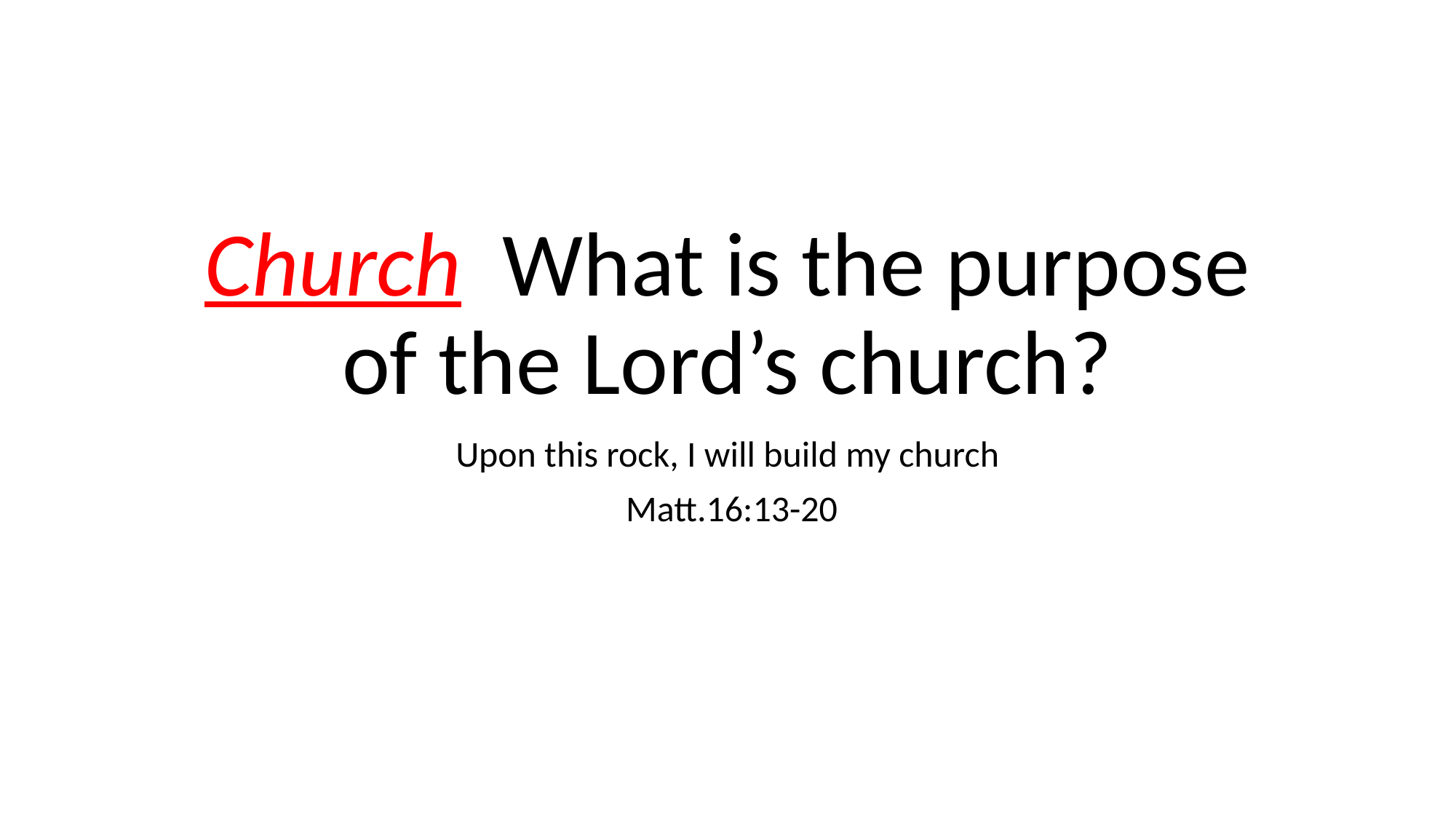

# Church  What is the purpose of the Lord’s church?
Upon this rock, I will build my church
 Matt.16:13-20